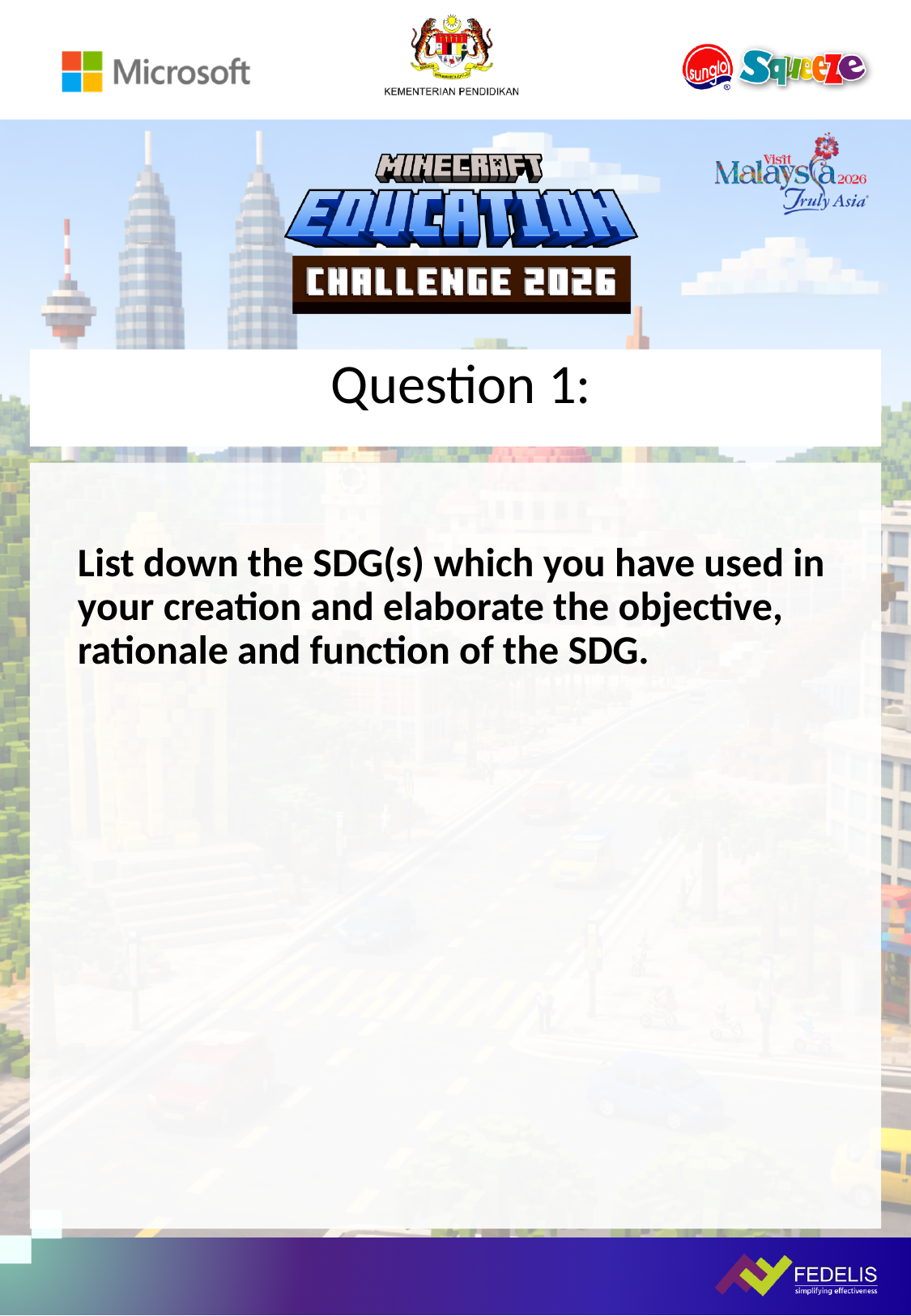

# Question 1:

List down the SDG(s) which you have used in your creation and elaborate the objective, rationale and function of the SDG.